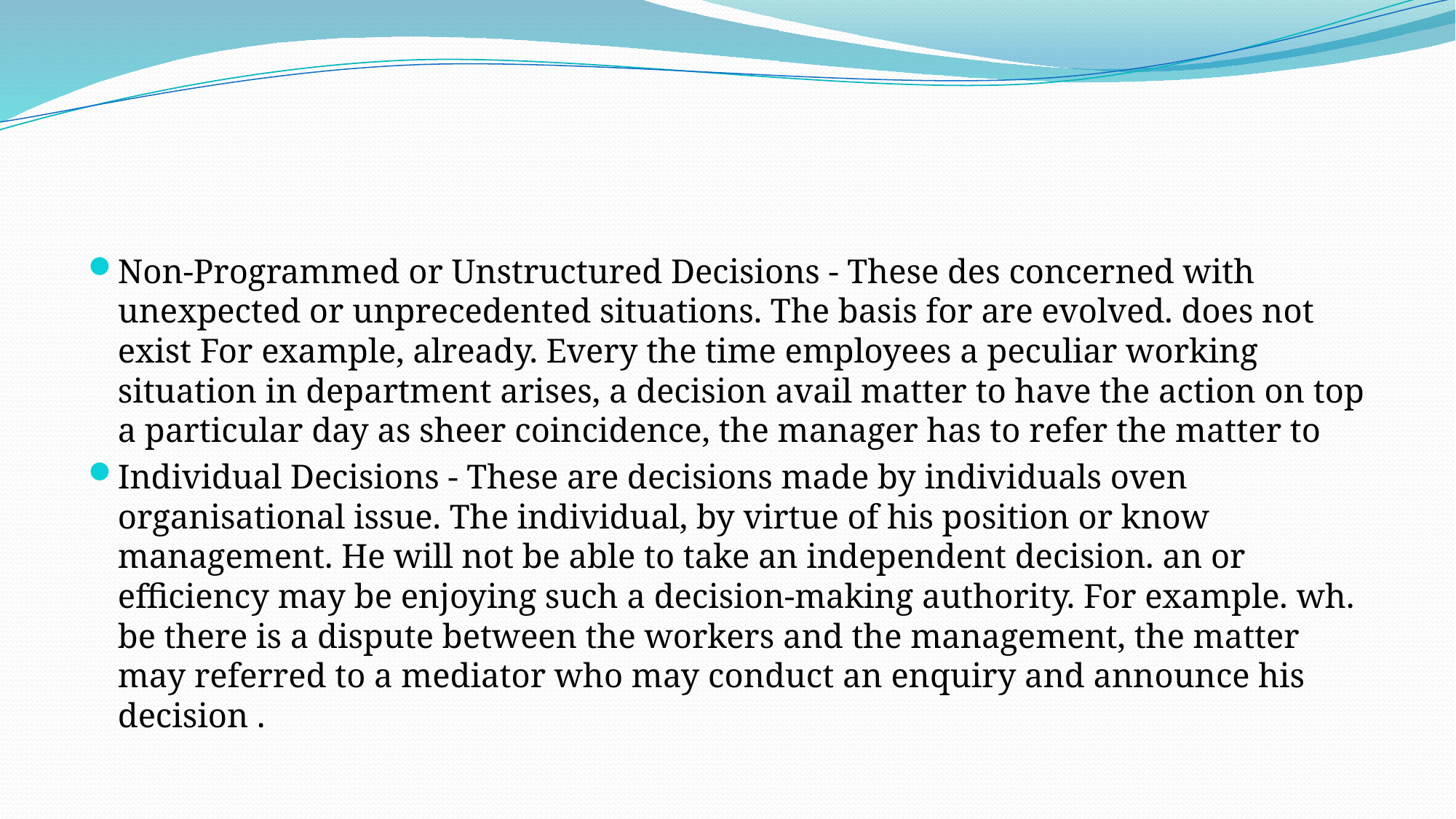

#
Non-Programmed or Unstructured Decisions - These des concerned with unexpected or unprecedented situations. The basis for are evolved. does not exist For example, already. Every the time employees a peculiar working situation in department arises, a decision avail matter to have the action on top a particular day as sheer coincidence, the manager has to refer the matter to
Individual Decisions - These are decisions made by individuals oven organisational issue. The individual, by virtue of his position or know management. He will not be able to take an independent decision. an or efficiency may be enjoying such a decision-making authority. For example. wh. be there is a dispute between the workers and the management, the matter may referred to a mediator who may conduct an enquiry and announce his decision .